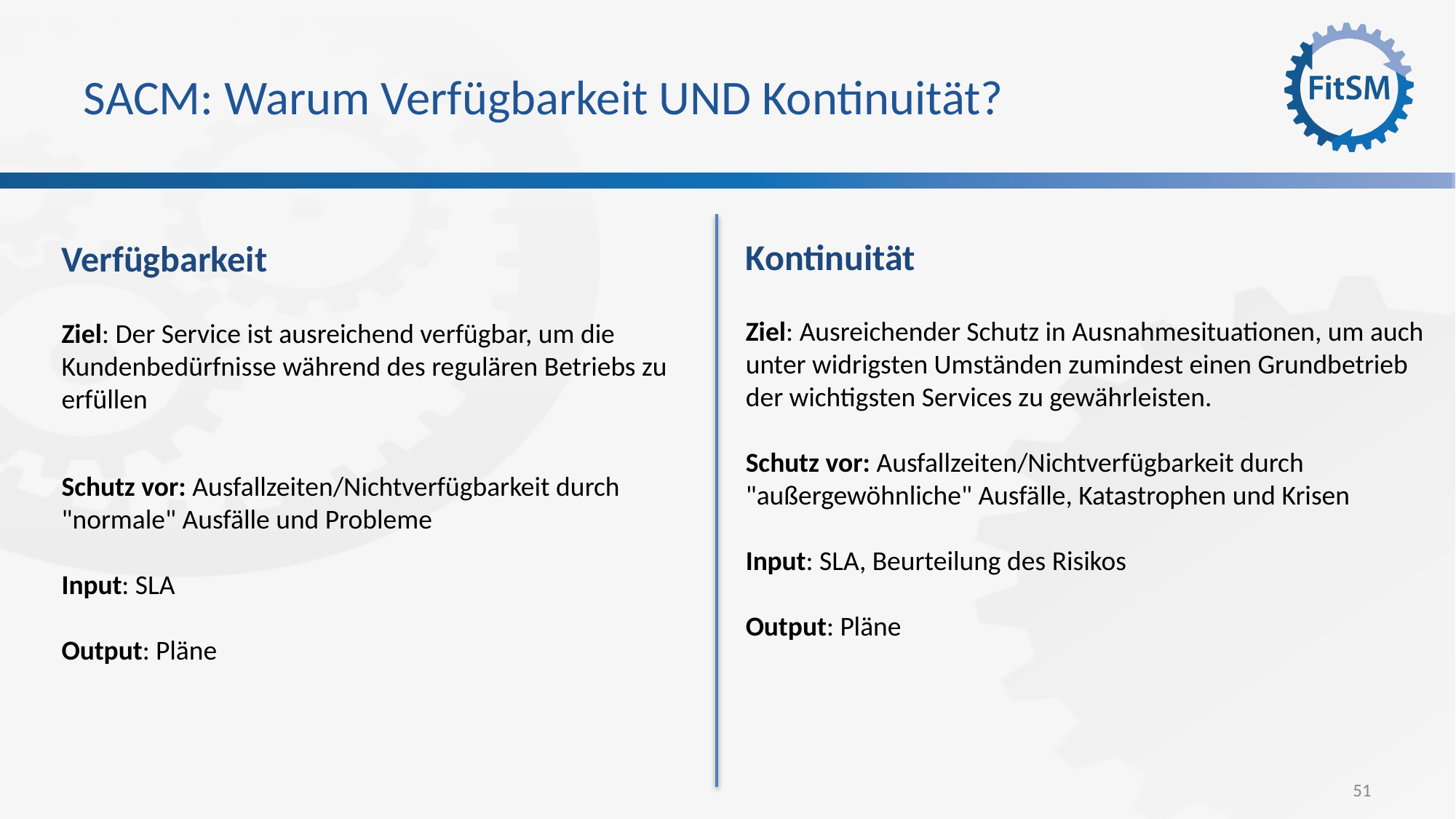

# SACM: Warum Verfügbarkeit UND Kontinuität?
Kontinuität

Ziel: Ausreichender Schutz in Ausnahmesituationen, um auch unter widrigsten Umständen zumindest einen Grundbetrieb der wichtigsten Services zu gewährleisten.

Schutz vor: Ausfallzeiten/Nichtverfügbarkeit durch "außergewöhnliche" Ausfälle, Katastrophen und Krisen

Input: SLA, Beurteilung des Risikos

Output: Pläne
Verfügbarkeit

Ziel: Der Service ist ausreichend verfügbar, um die Kundenbedürfnisse während des regulären Betriebs zu erfüllen

Schutz vor: Ausfallzeiten/Nichtverfügbarkeit durch "normale" Ausfälle und Probleme

Input: SLA

Output: Pläne
51